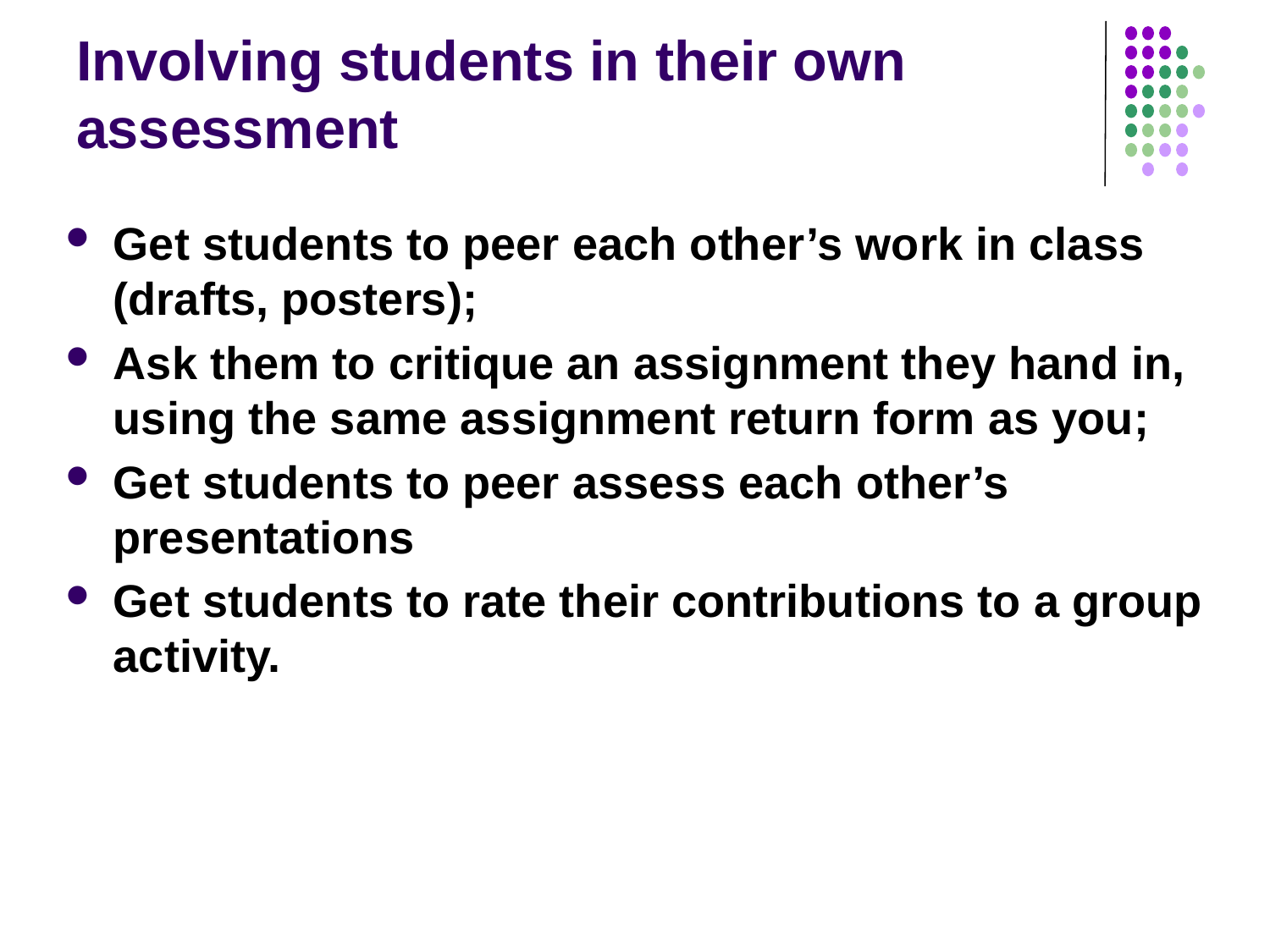

# Involving students in their own assessment
Get students to peer each other’s work in class (drafts, posters);
Ask them to critique an assignment they hand in, using the same assignment return form as you;
Get students to peer assess each other’s presentations
Get students to rate their contributions to a group activity.